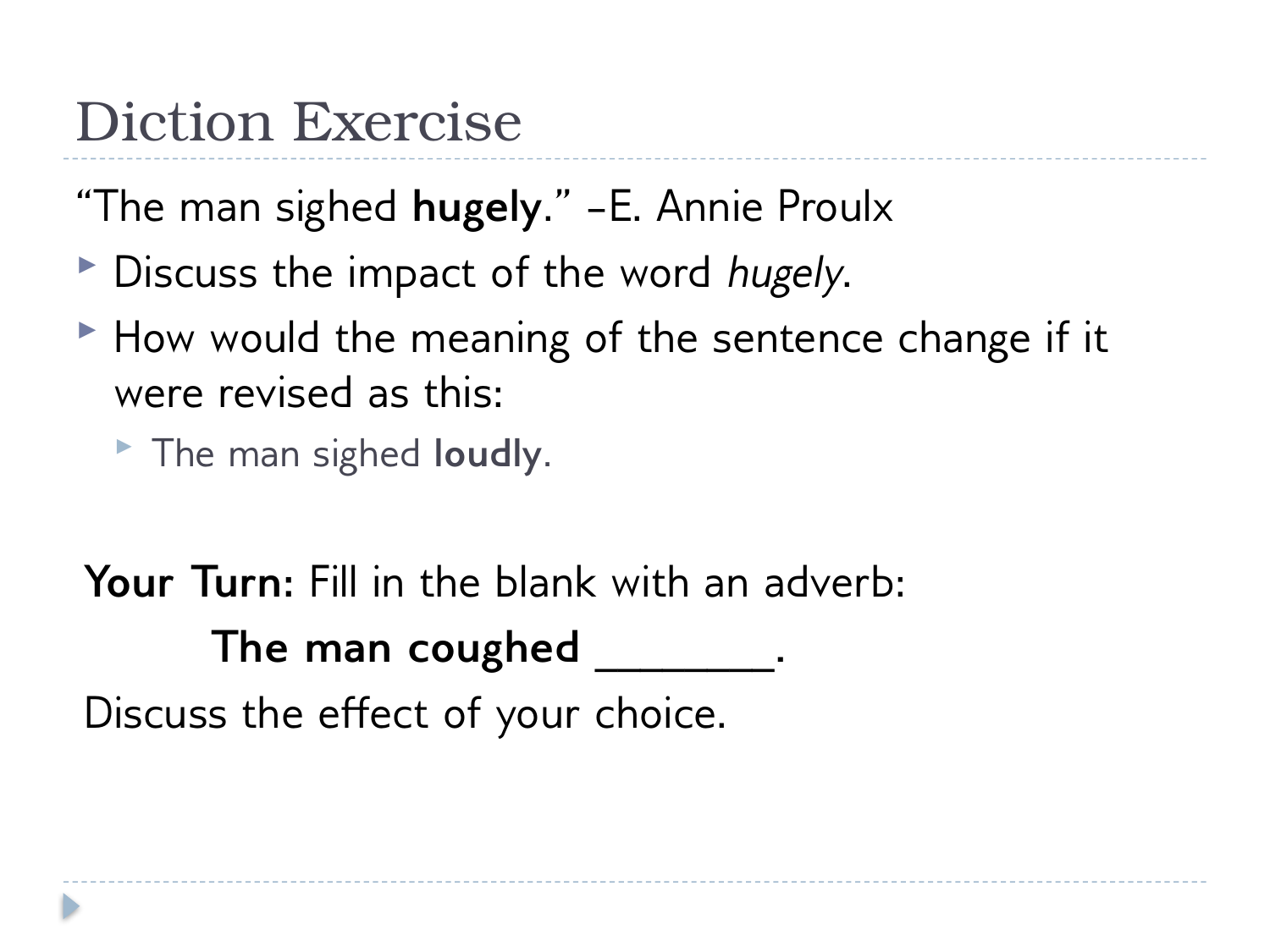

# Diction Exercise
“The man sighed hugely.” –E. Annie Proulx
Discuss the impact of the word hugely.
How would the meaning of the sentence change if it were revised as this:
The man sighed loudly.

Your Turn: Fill in the blank with an adverb:
	The man coughed ________.
Discuss the effect of your choice.